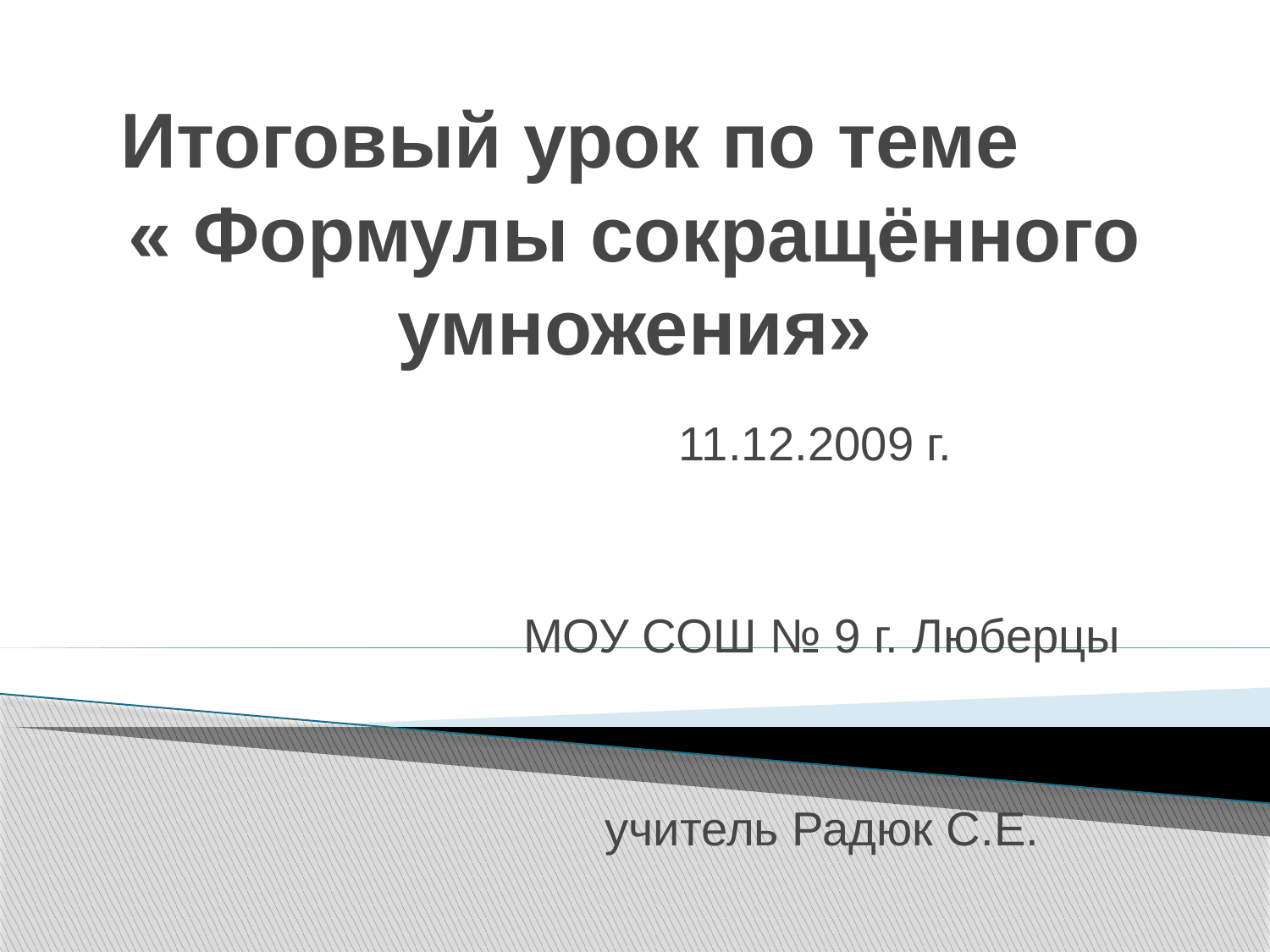

# Итоговый урок по теме       « Формулы сокращённого умножения»
11.12.2009 г.

МОУ СОШ № 9 г. Люберцы

учитель Радюк С.Е.